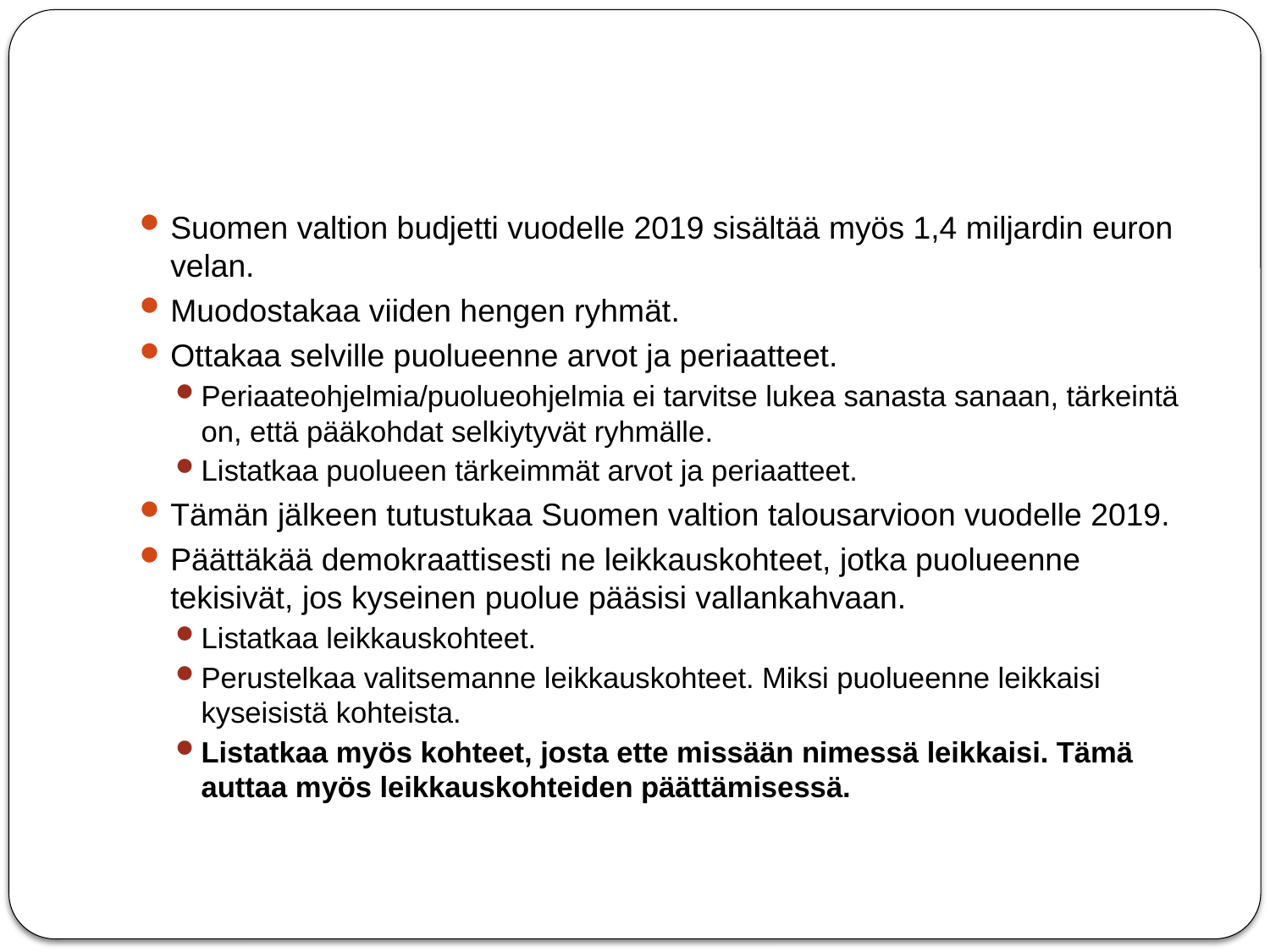

#
Suomen valtion budjetti vuodelle 2019 sisältää myös 1,4 miljardin euron velan.
Muodostakaa viiden hengen ryhmät.
Ottakaa selville puolueenne arvot ja periaatteet.
Periaateohjelmia/puolueohjelmia ei tarvitse lukea sanasta sanaan, tärkeintä on, että pääkohdat selkiytyvät ryhmälle.
Listatkaa puolueen tärkeimmät arvot ja periaatteet.
Tämän jälkeen tutustukaa Suomen valtion talousarvioon vuodelle 2019.
Päättäkää demokraattisesti ne leikkauskohteet, jotka puolueenne tekisivät, jos kyseinen puolue pääsisi vallankahvaan.
Listatkaa leikkauskohteet.
Perustelkaa valitsemanne leikkauskohteet. Miksi puolueenne leikkaisi kyseisistä kohteista.
Listatkaa myös kohteet, josta ette missään nimessä leikkaisi. Tämä auttaa myös leikkauskohteiden päättämisessä.